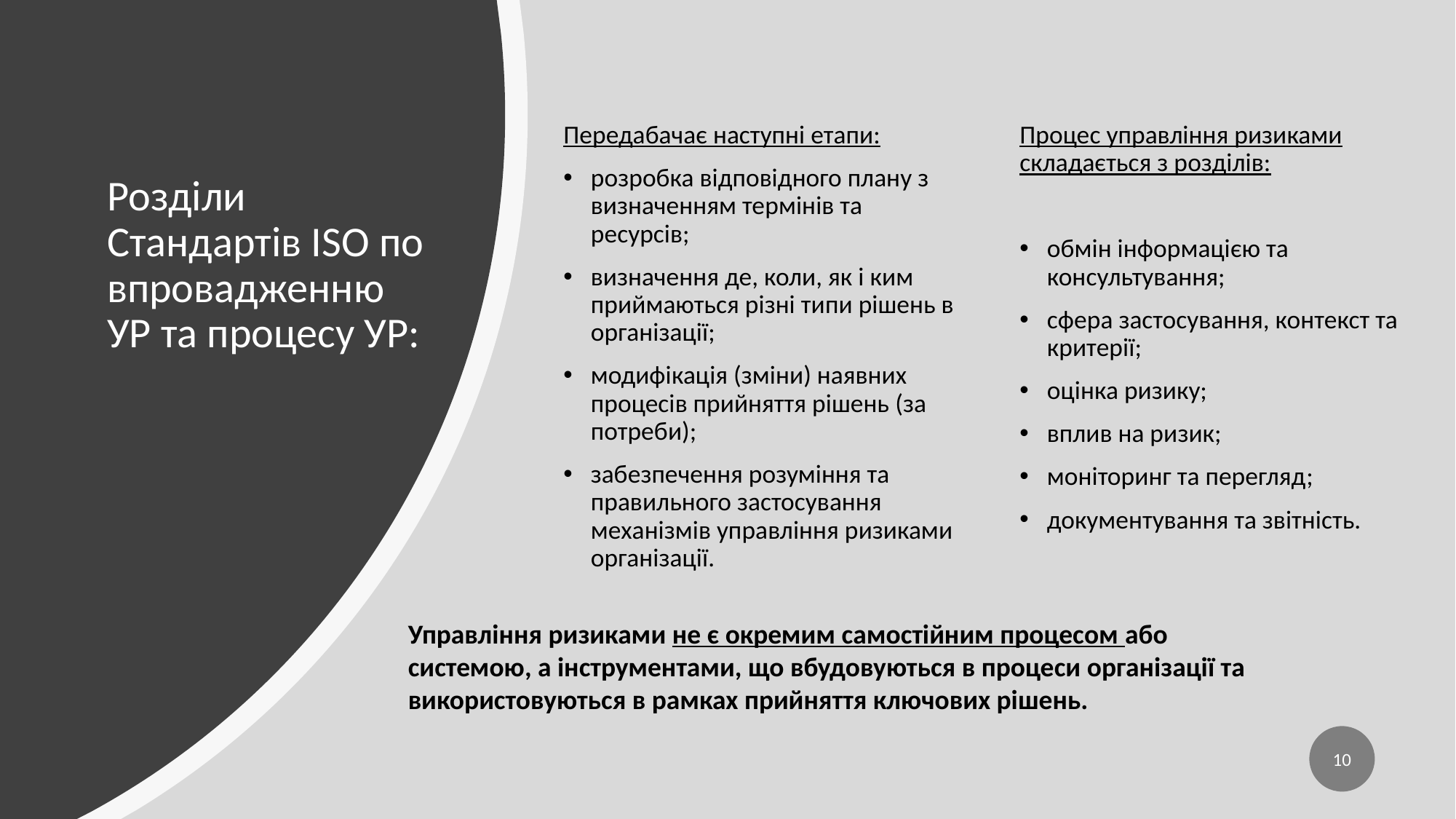

Передабачає наступні етапи:
розробка відповідного плану з визначенням термінів та ресурсів;
визначення де, коли, як і ким приймаються різні типи рішень в організації;
модифікація (зміни) наявних процесів прийняття рішень (за потреби);
забезпечення розуміння та правильного застосування механізмів управління ризиками організації.
Процес управління ризиками складається з розділів:

обмін інформацією та консультування;
сфера застосування, контекст та критерії;
оцінка ризику;
вплив на ризик;
моніторинг та перегляд;
документування та звітність.
# Розділи Стандартів ISO по впровадженню УР та процесу УР:
Управління ризиками не є окремим самостійним процесом або системою, а інструментами, що вбудовуються в процеси організації та використовуються в рамках прийняття ключових рішень.
10